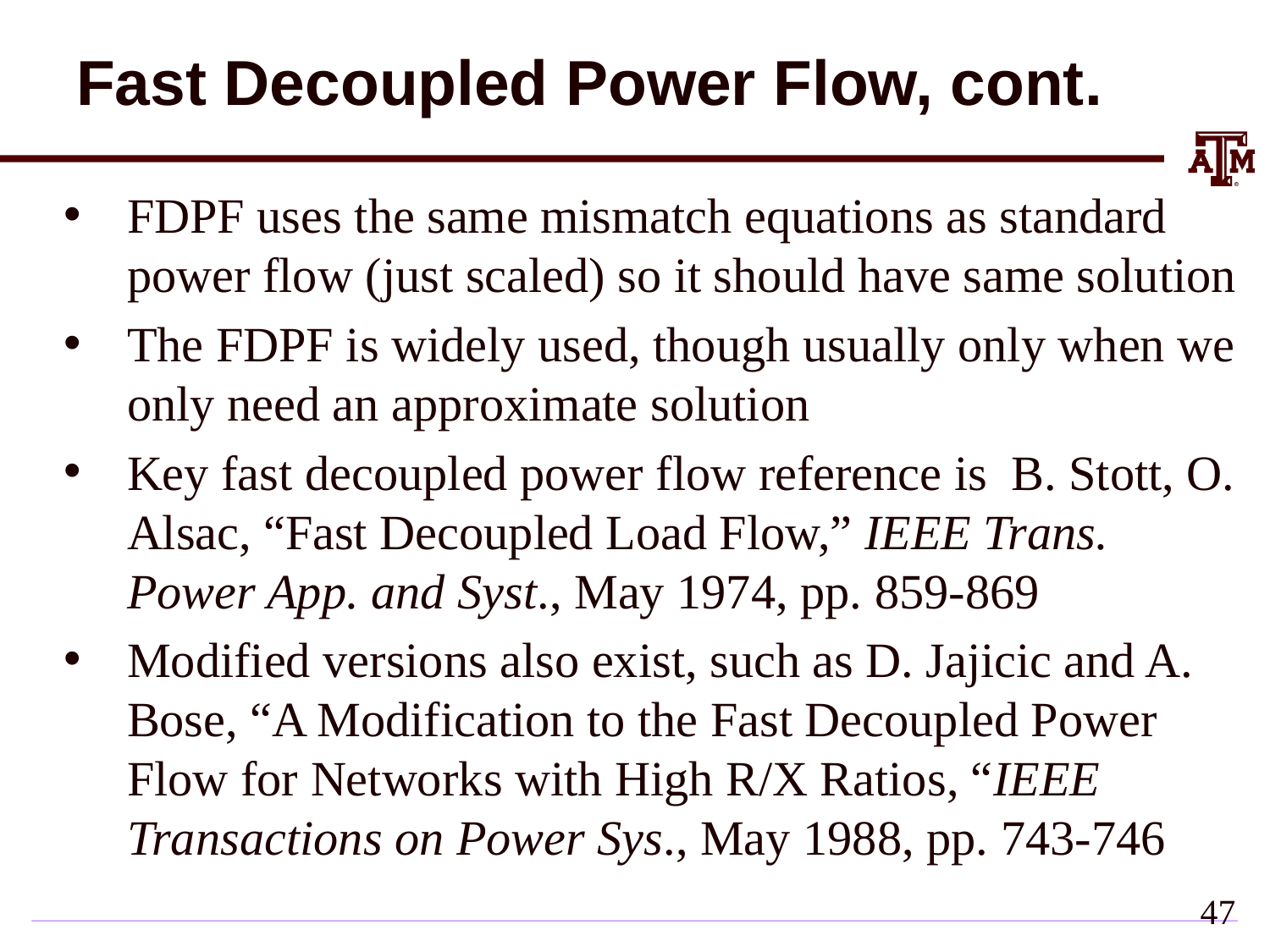

# Fast Decoupled Power Flow, cont.
FDPF uses the same mismatch equations as standard power flow (just scaled) so it should have same solution
The FDPF is widely used, though usually only when we only need an approximate solution
Key fast decoupled power flow reference is  B. Stott, O. Alsac, “Fast Decoupled Load Flow,” IEEE Trans. Power App. and Syst., May 1974, pp. 859-869
Modified versions also exist, such as D. Jajicic and A. Bose, “A Modification to the Fast Decoupled Power Flow for Networks with High R/X Ratios, “IEEE Transactions on Power Sys., May 1988, pp. 743-746